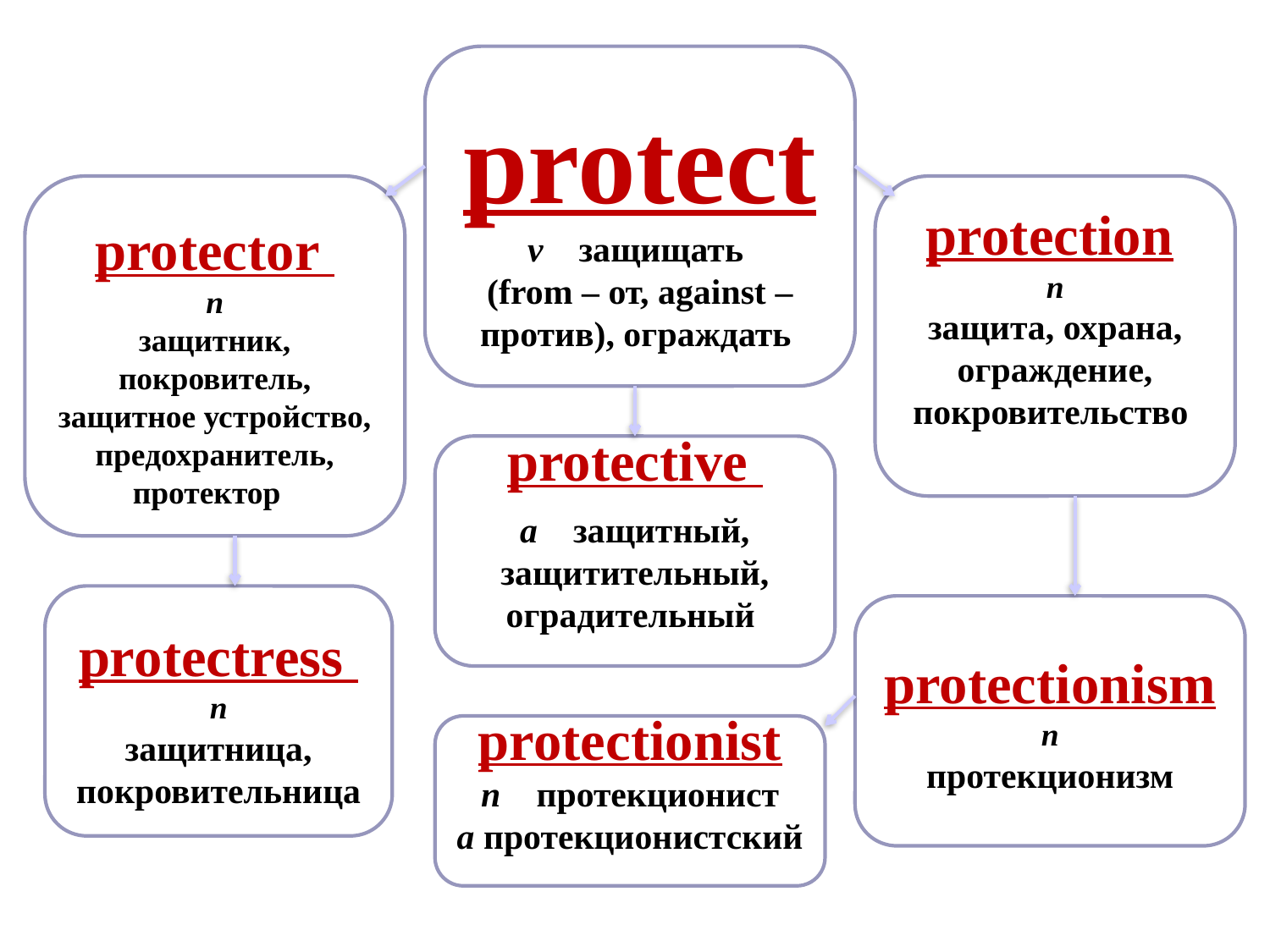

protect
v    защищать
(from – от, against – против), ограждать

protector
n
защитник, покровитель, защитное устройство,
предохранитель,
протектор

protection
n
защита, охрана, ограждение, покровительство

protective

a    защитный, защитительный, оградительный

protectress
n
защитница, покровительница

protectionism
n
протекционизм
protectionist
n    протекционист
a протекционистский